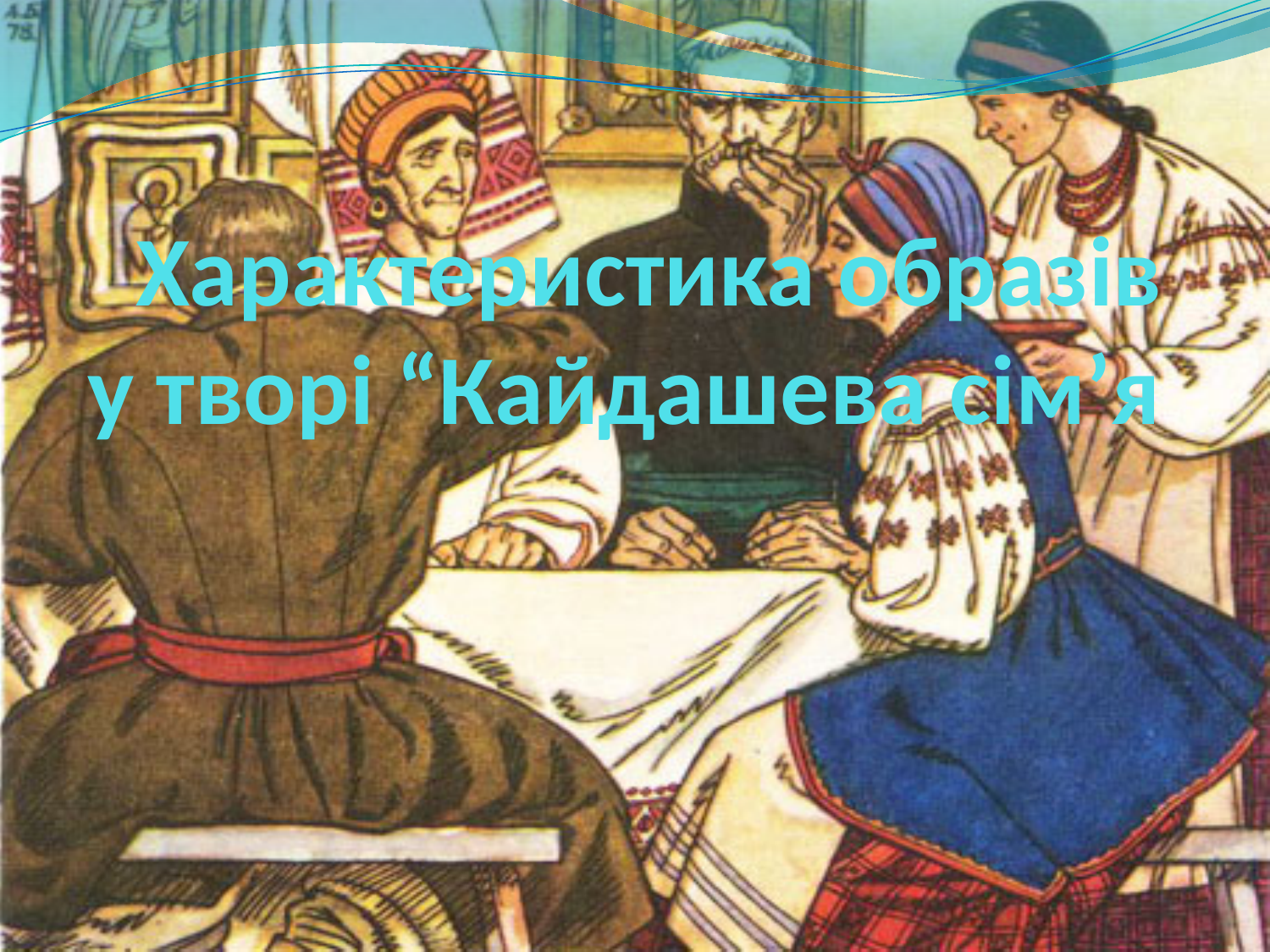

# Характеристика образів у творі “Кайдашева сім’я